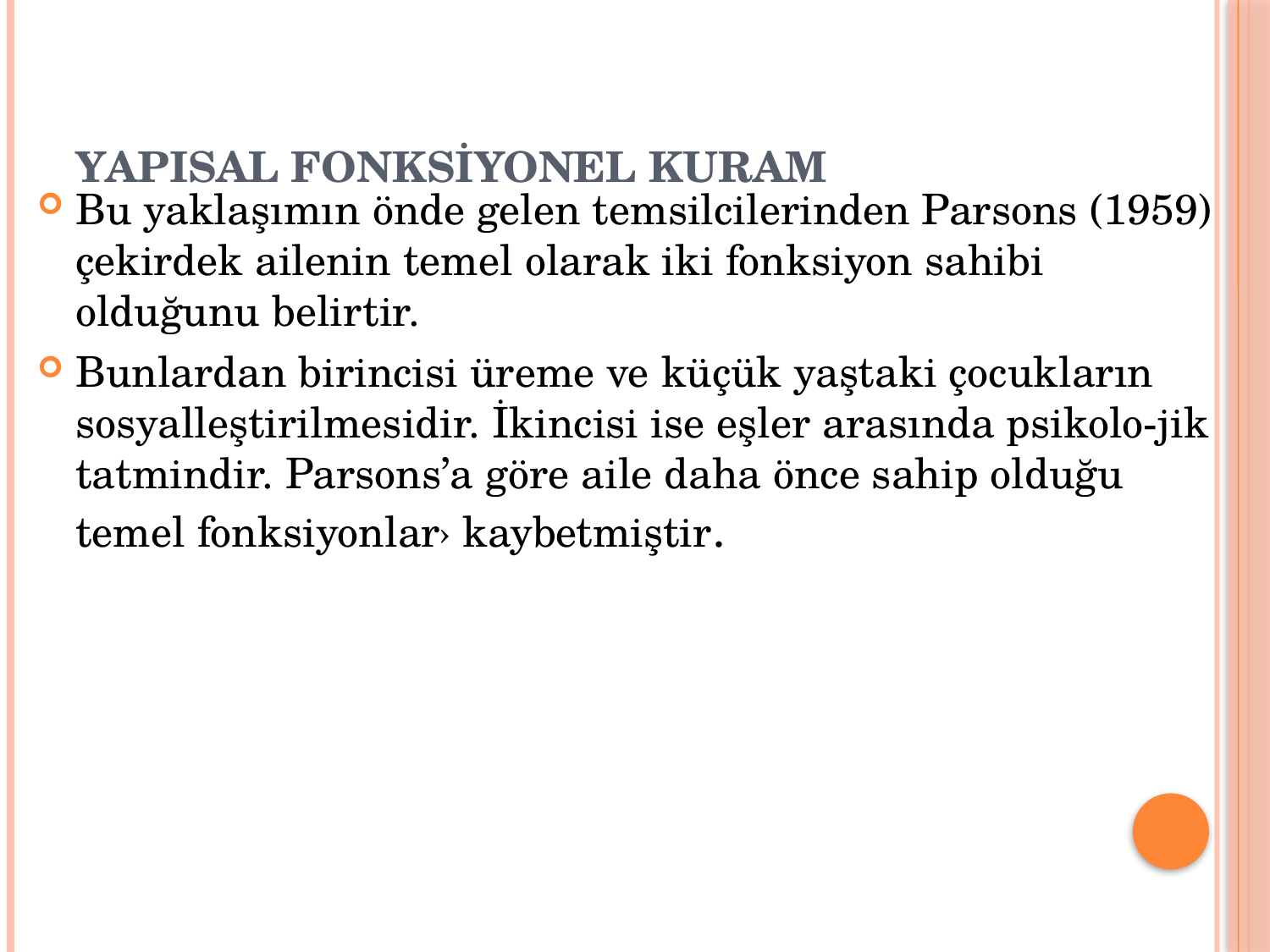

# YapIsal Fonksiyonel Kuram
Bu yaklaşımın önde gelen temsilcilerinden Parsons (1959) çekirdek ailenin temel olarak iki fonksiyon sahibi olduğunu belirtir.
Bunlardan birincisi üreme ve küçük yaştaki çocukların sosyalleştirilmesidir. İkincisi ise eşler arasında psikolo-jik tatmindir. Parsons’a göre aile daha önce sahip olduğu temel fonksiyonlar› kaybetmiştir.